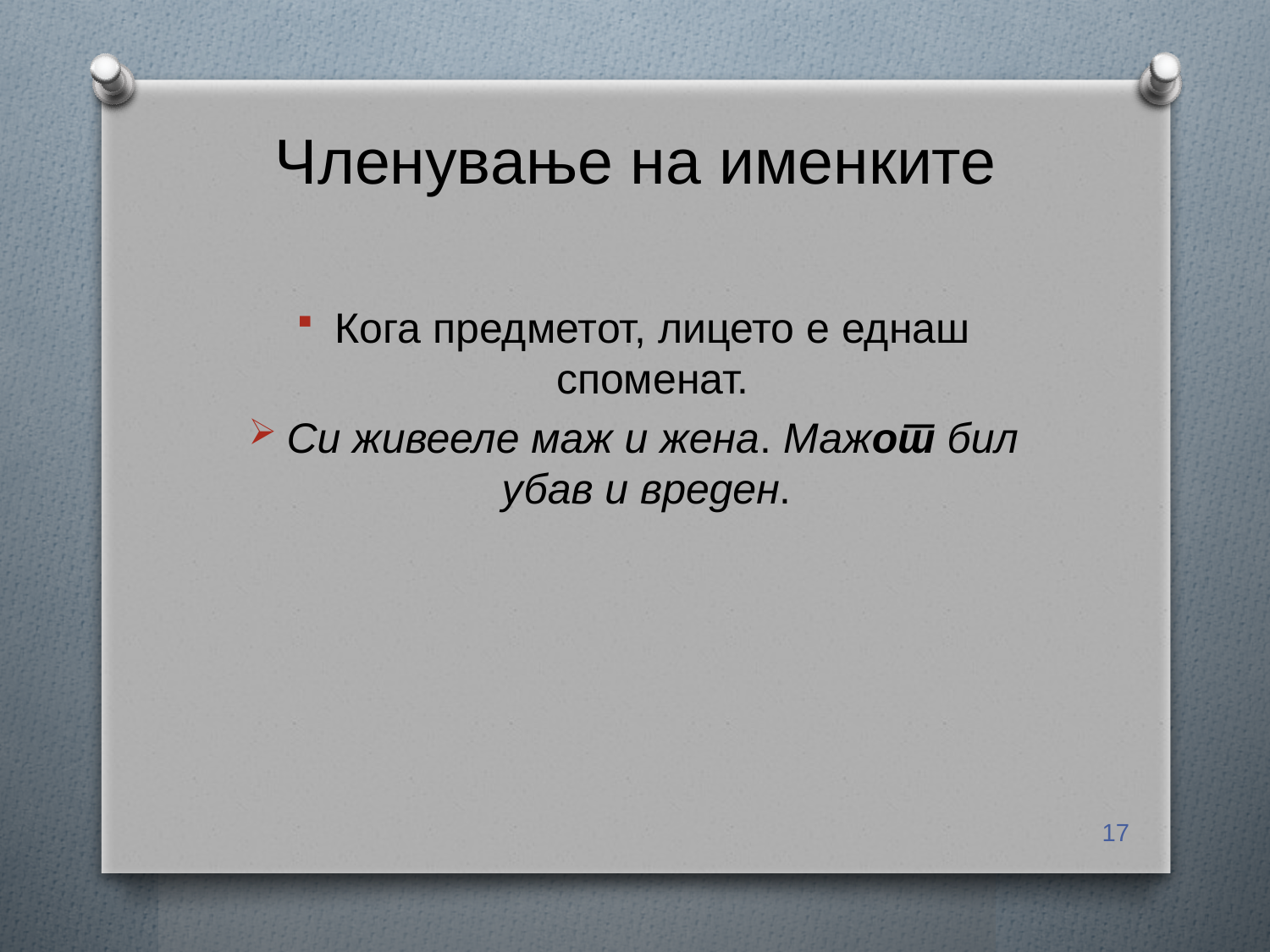

# Членување на именките
Кога предметот, лицето е еднаш споменат.
Си живееле маж и жена. Мажот бил убав и вреден.
17